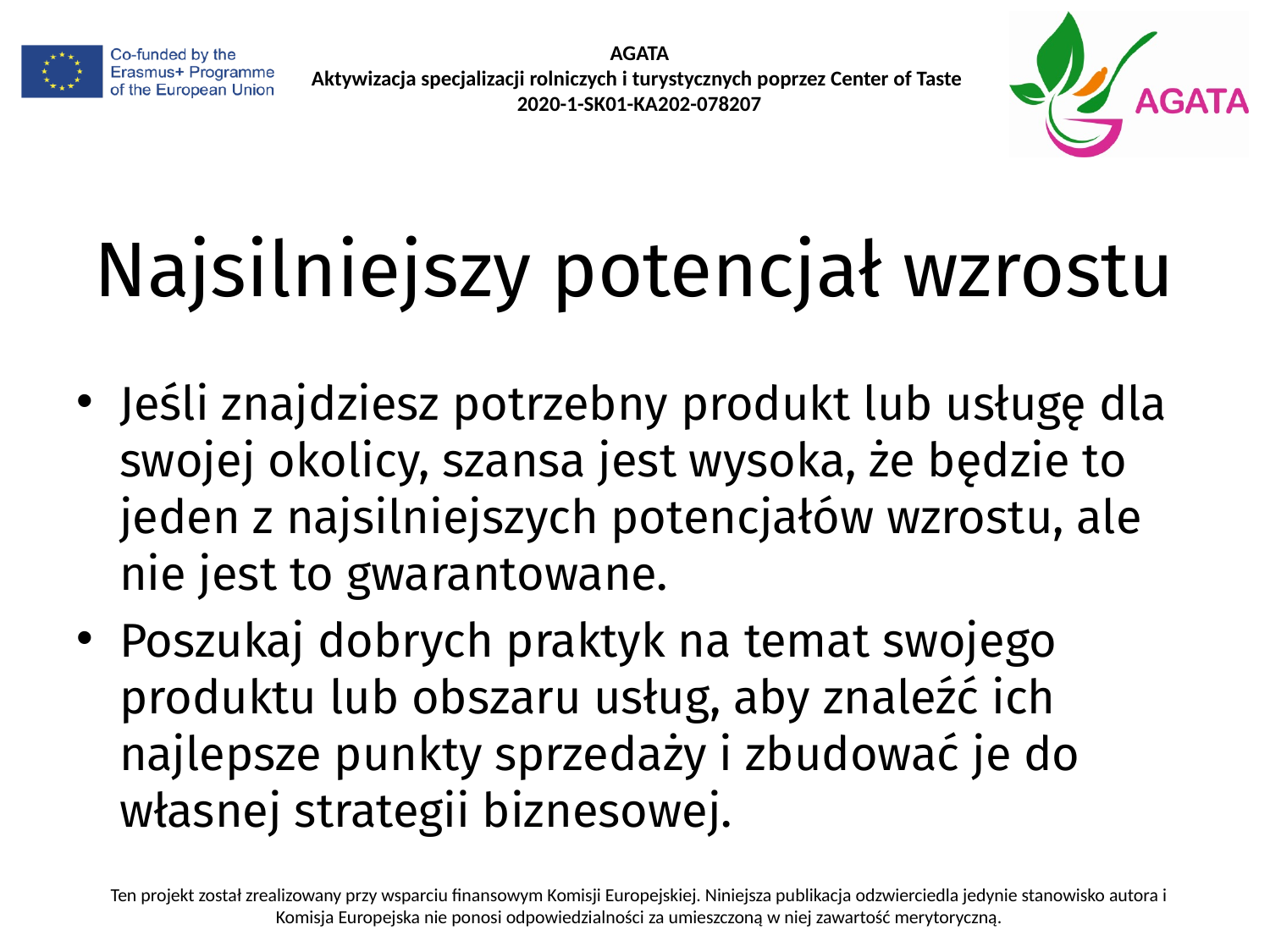

# Najsilniejszy potencjał wzrostu
Jeśli znajdziesz potrzebny produkt lub usługę dla swojej okolicy, szansa jest wysoka, że będzie to jeden z najsilniejszych potencjałów wzrostu, ale nie jest to gwarantowane.
Poszukaj dobrych praktyk na temat swojego produktu lub obszaru usług, aby znaleźć ich najlepsze punkty sprzedaży i zbudować je do własnej strategii biznesowej.